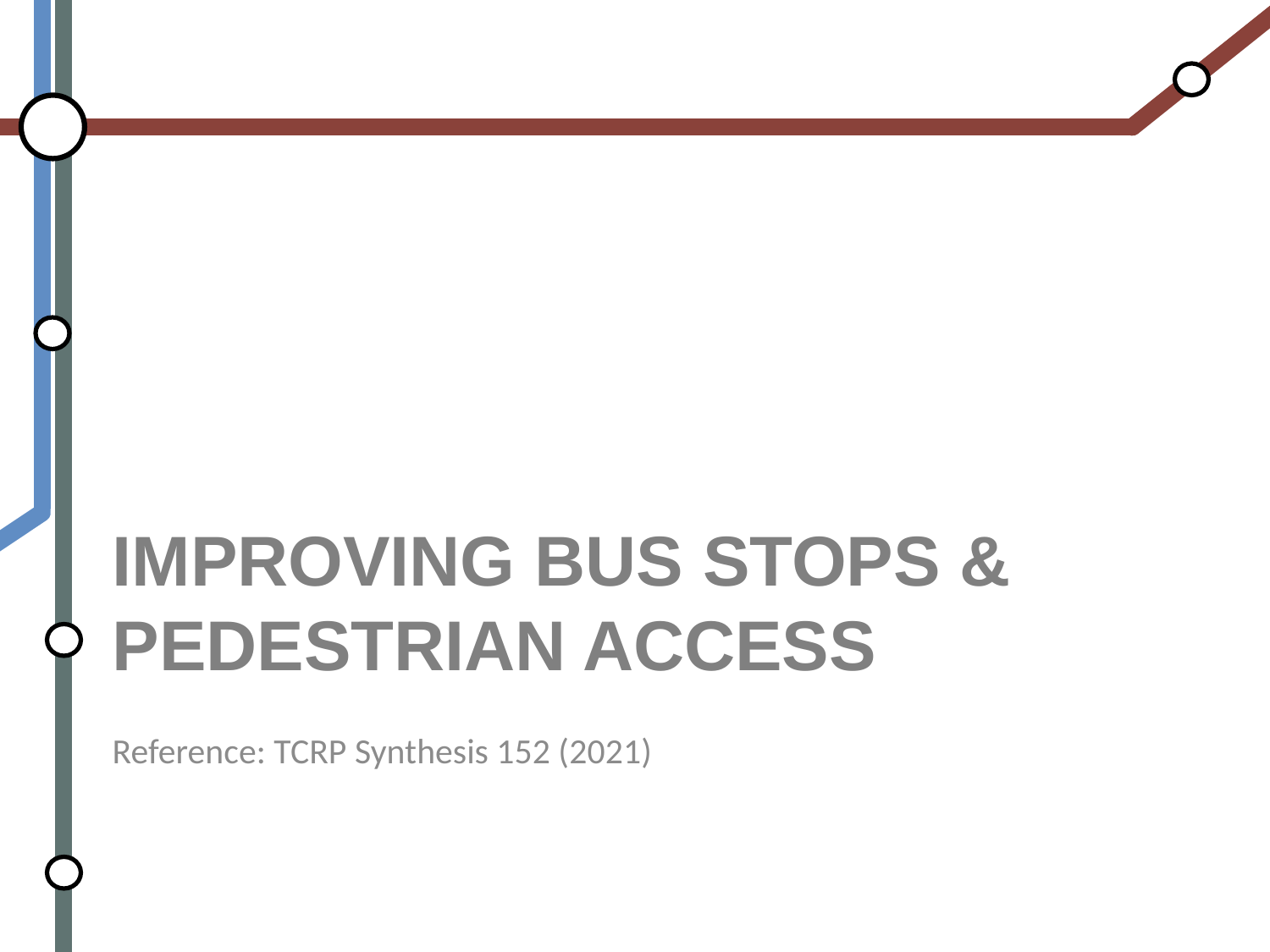

# Improving Bus stops & Pedestrian access
Reference: TCRP Synthesis 152 (2021)